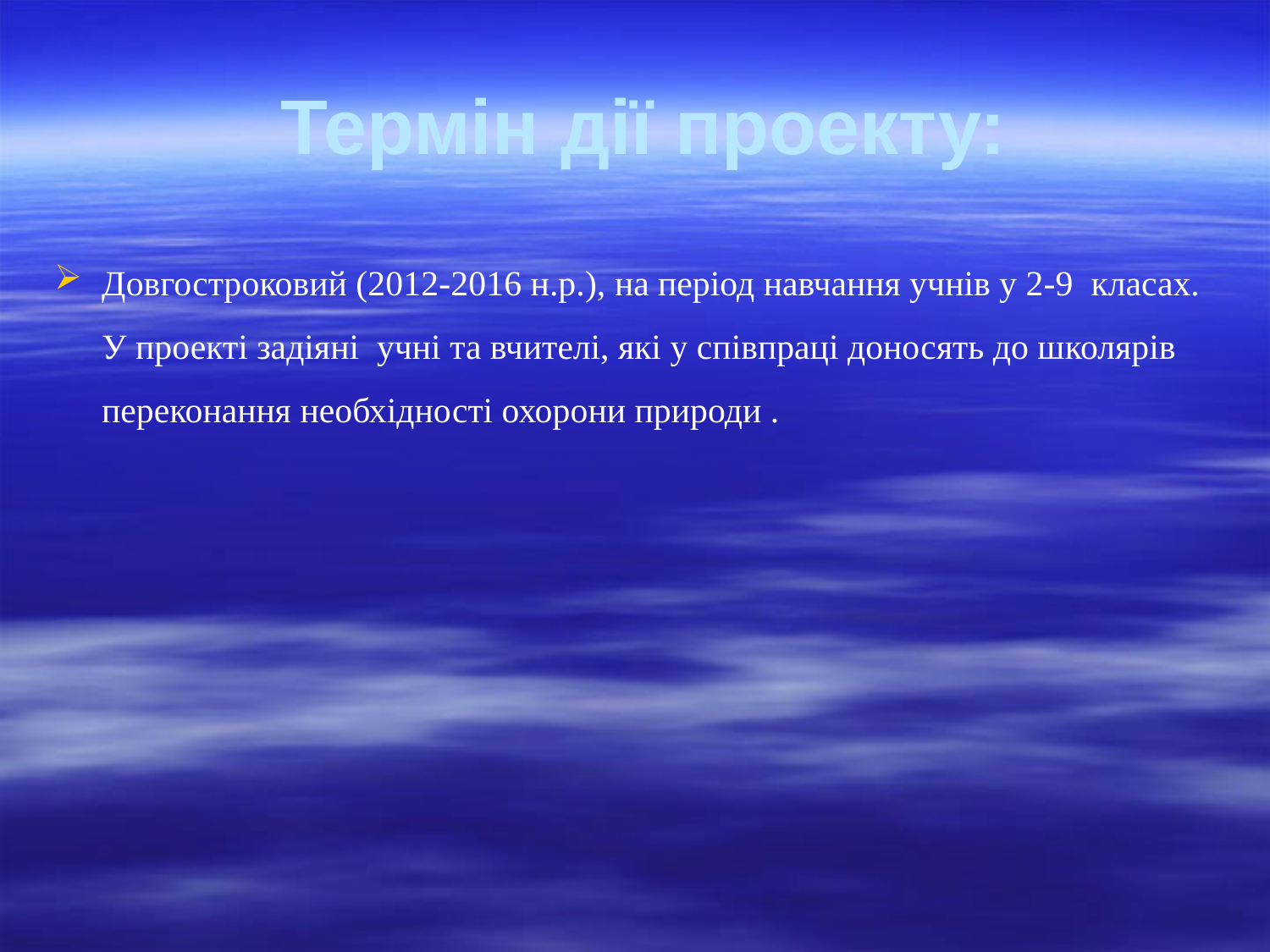

Термін дії проекту:
Довгостроковий (2012-2016 н.р.), на період навчання учнів у 2-9  класах. У проекті задіяні  учні та вчителі, які у співпраці доносять до школярів переконання необхідності охорони природи .